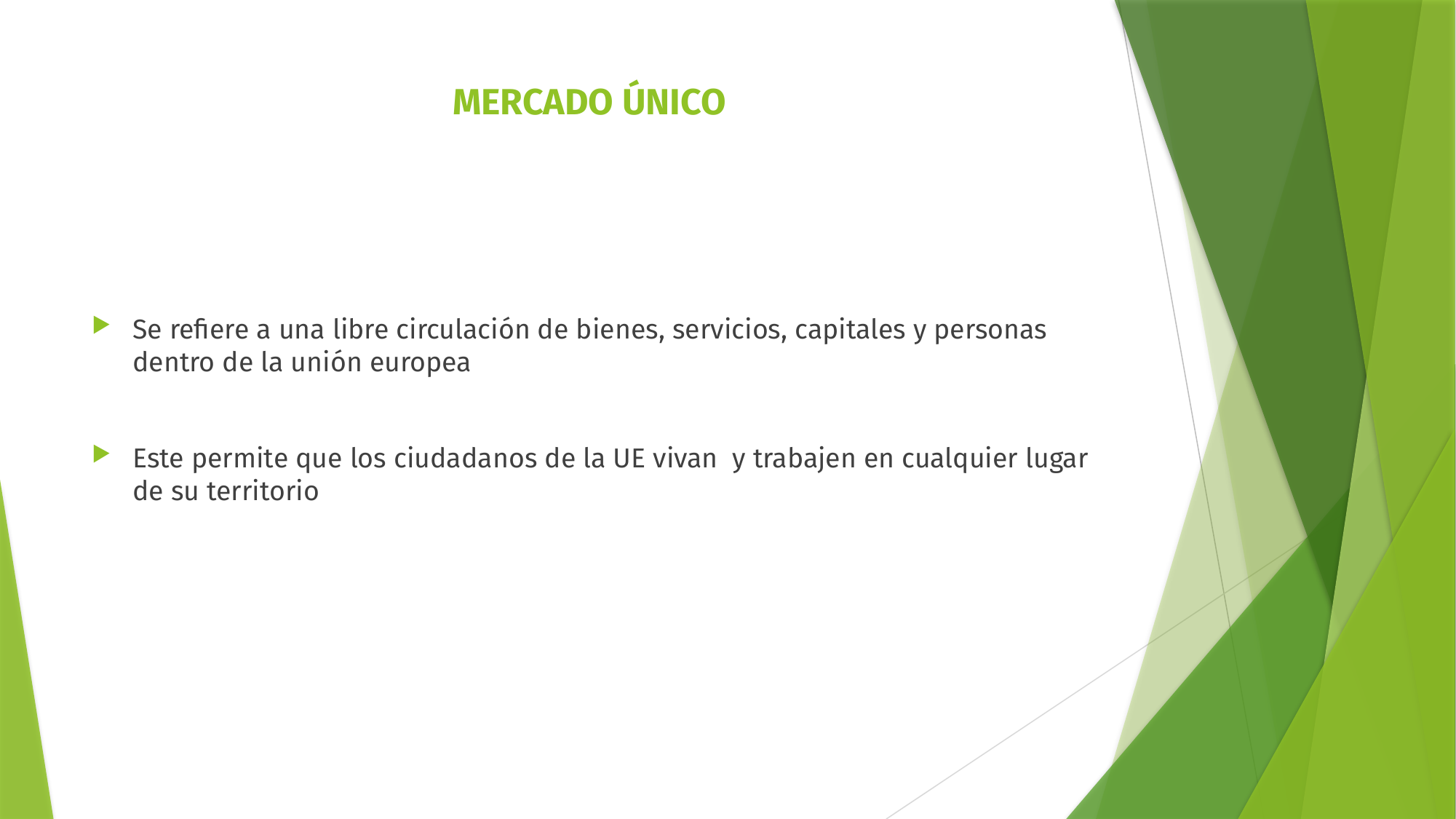

# MERCADO ÚNICO

Se refiere a una libre circulación de bienes, servicios, capitales y personas dentro de la unión europea

Este permite que los ciudadanos de la UE vivan  y trabajen en cualquier lugar de su territorio